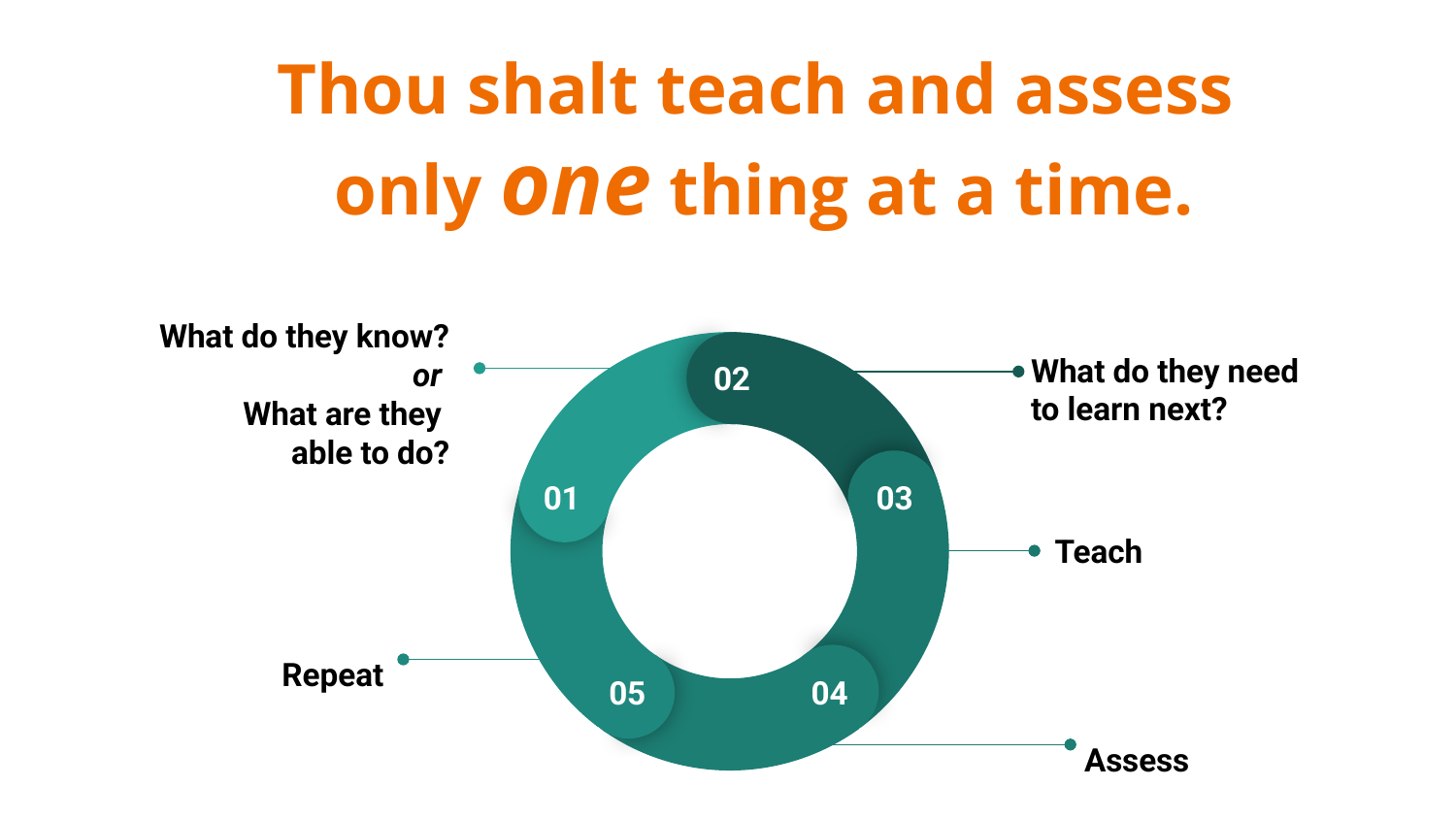

# Thou shalt teach and assess
only one thing at a time.

02

01
03

05
04
What do they know?
or
What are they
able to do?

What do they need
to learn next?

Teach

Repeat

Assess